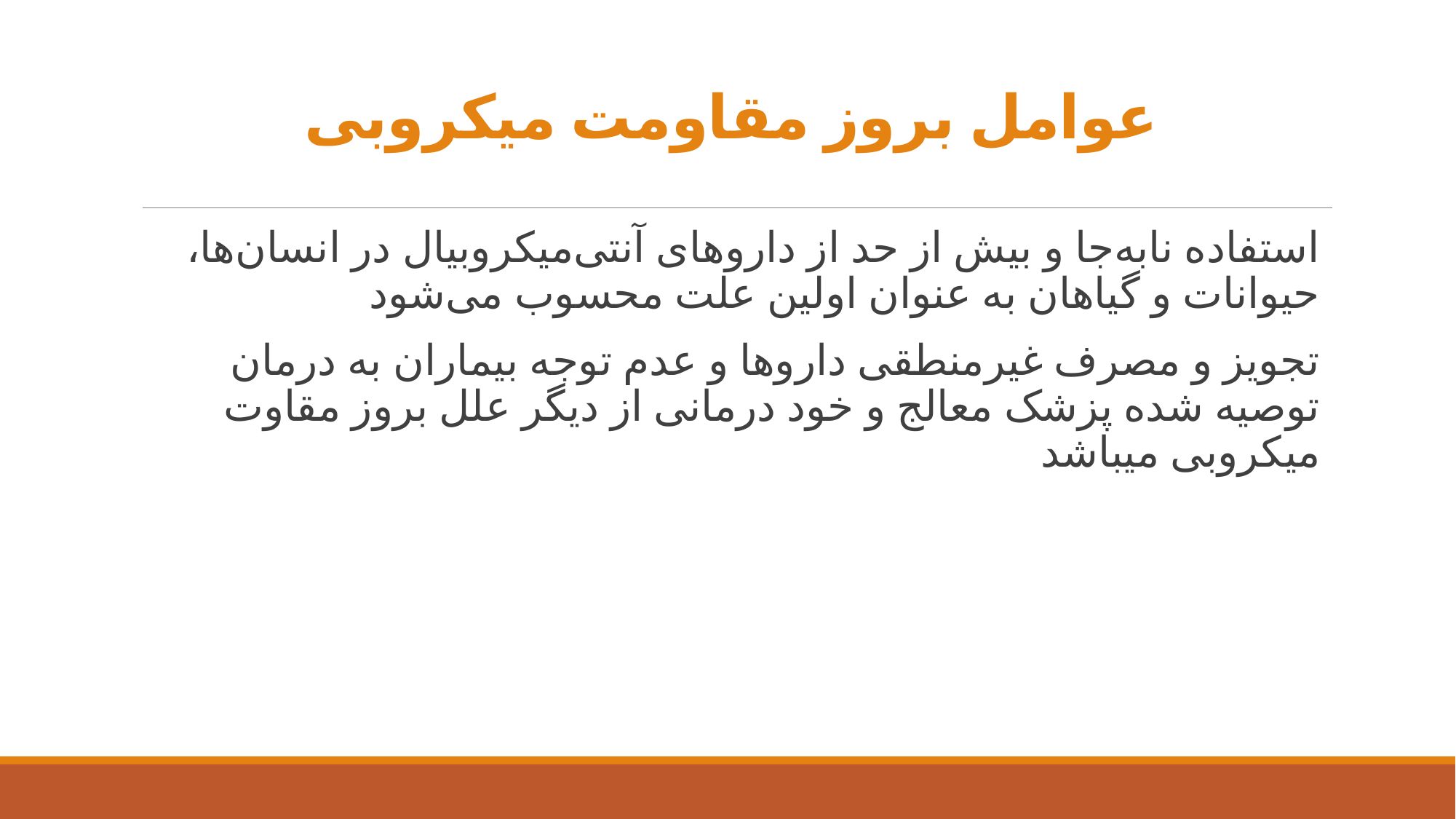

# عوامل بروز مقاومت میکروبی
استفاده نابه‌جا و بیش از حد از داروهای آنتی‌میکروبیال در انسان‌ها، حیوانات و گیاهان به عنوان اولین علت محسوب می‌شود
تجویز و مصرف غیرمنطقی داروها و عدم توجه بیماران به درمان توصیه شده پزشک معالج و خود درمانی از دیگر علل بروز مقاوت میکروبی میباشد